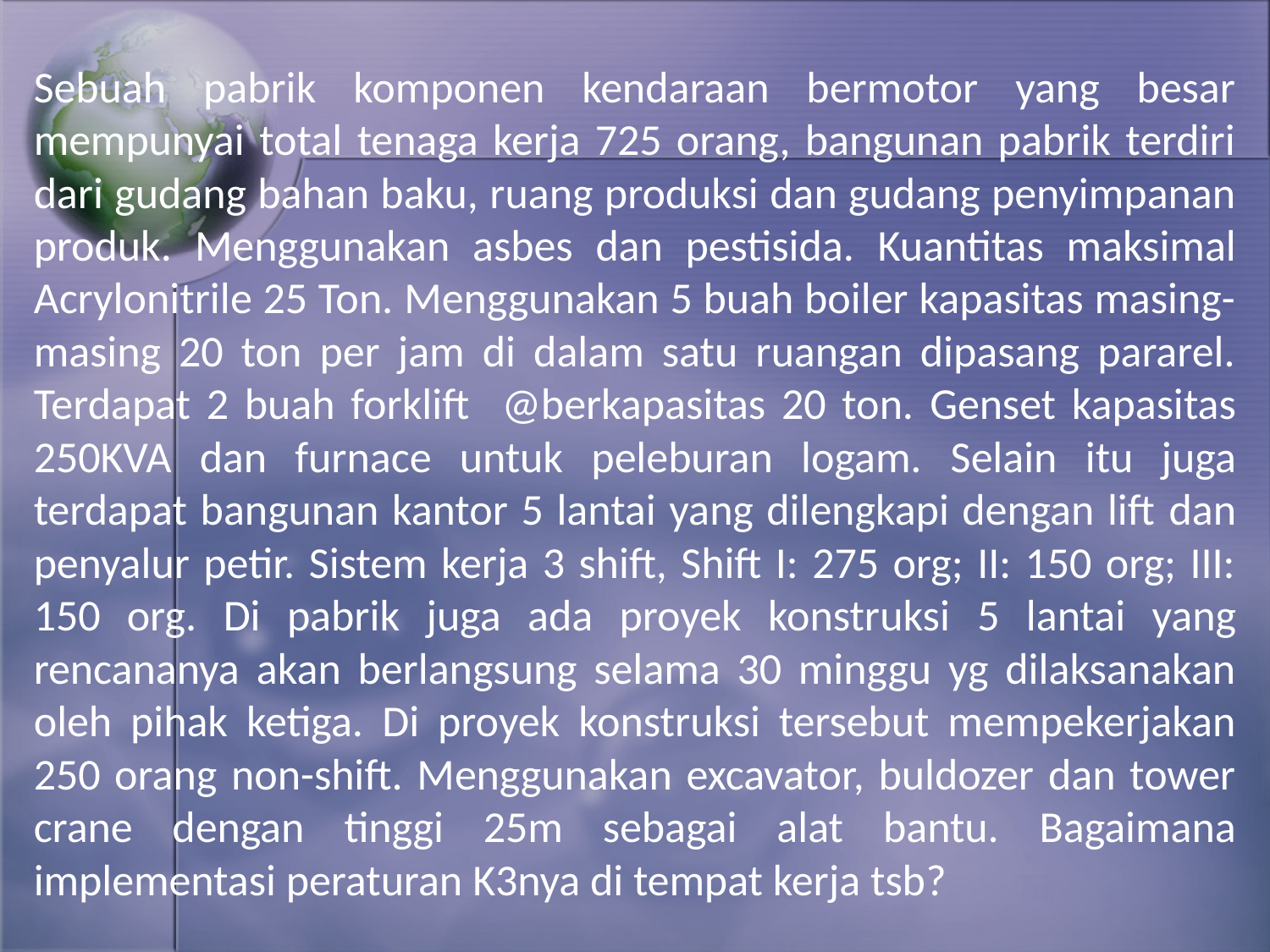

Sebuah pabrik komponen kendaraan bermotor yang besar mempunyai total tenaga kerja 725 orang, bangunan pabrik terdiri dari gudang bahan baku, ruang produksi dan gudang penyimpanan produk. Menggunakan asbes dan pestisida. Kuantitas maksimal Acrylonitrile 25 Ton. Menggunakan 5 buah boiler kapasitas masing-masing 20 ton per jam di dalam satu ruangan dipasang pararel. Terdapat 2 buah forklift  @berkapasitas 20 ton. Genset kapasitas 250KVA dan furnace untuk peleburan logam. Selain itu juga terdapat bangunan kantor 5 lantai yang dilengkapi dengan lift dan penyalur petir. Sistem kerja 3 shift, Shift I: 275 org; II: 150 org; III: 150 org. Di pabrik juga ada proyek konstruksi 5 lantai yang rencananya akan berlangsung selama 30 minggu yg dilaksanakan oleh pihak ketiga. Di proyek konstruksi tersebut mempekerjakan 250 orang non-shift. Menggunakan excavator, buldozer dan tower crane dengan tinggi 25m sebagai alat bantu. Bagaimana implementasi peraturan K3nya di tempat kerja tsb?